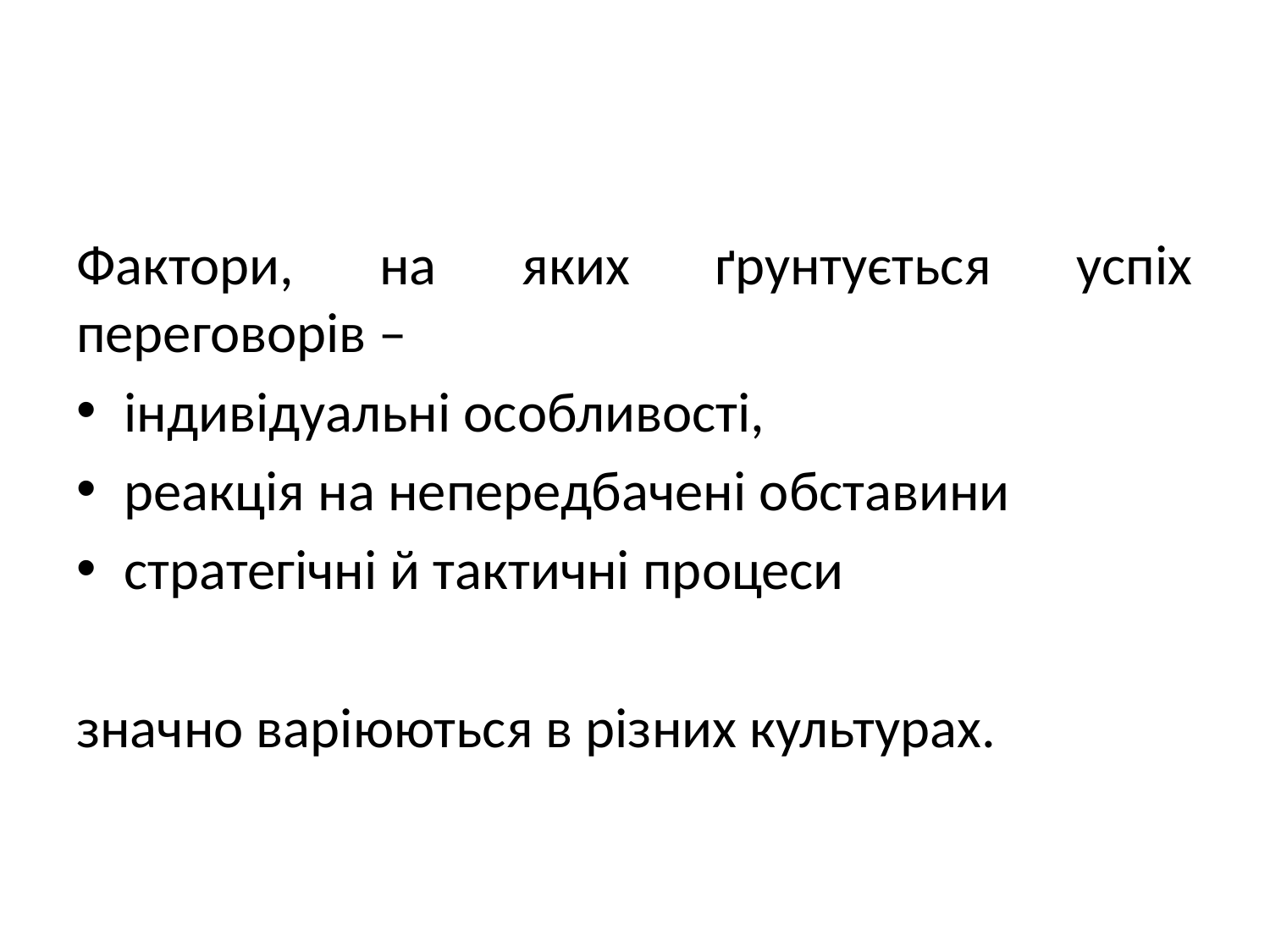

Фактори, на яких ґрунтується успіх переговорів –
індивідуальні особливості,
реакція на непередбачені обставини
стратегічні й тактичні процеси

значно варіюються в різних культурах.